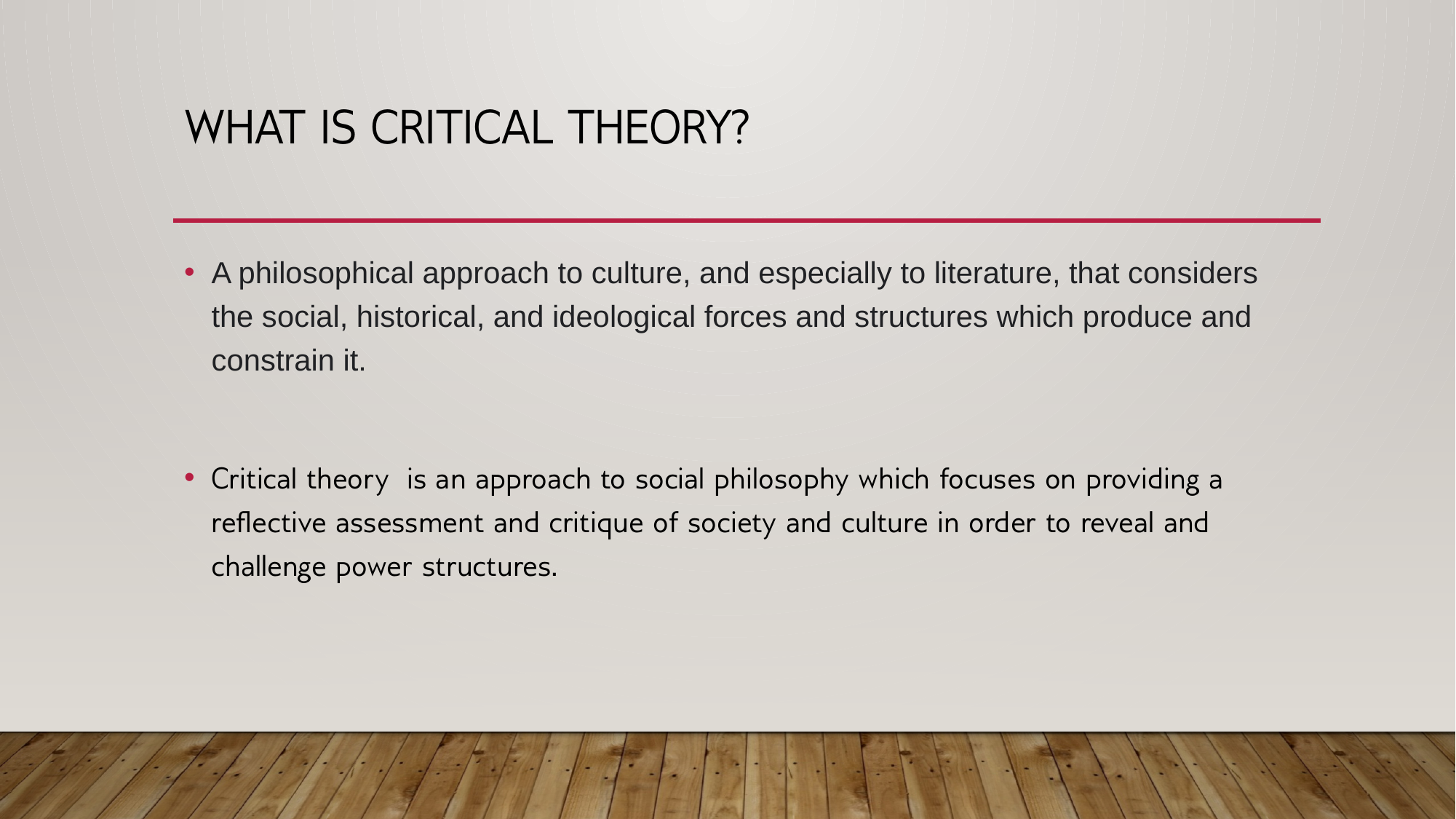

# What is critical theory?
A philosophical approach to culture, and especially to literature, that considers the social, historical, and ideological forces and structures which produce and constrain it.

Critical theory  is an approach to social philosophy which focuses on providing a reflective assessment and critique of society and culture in order to reveal and challenge power structures.